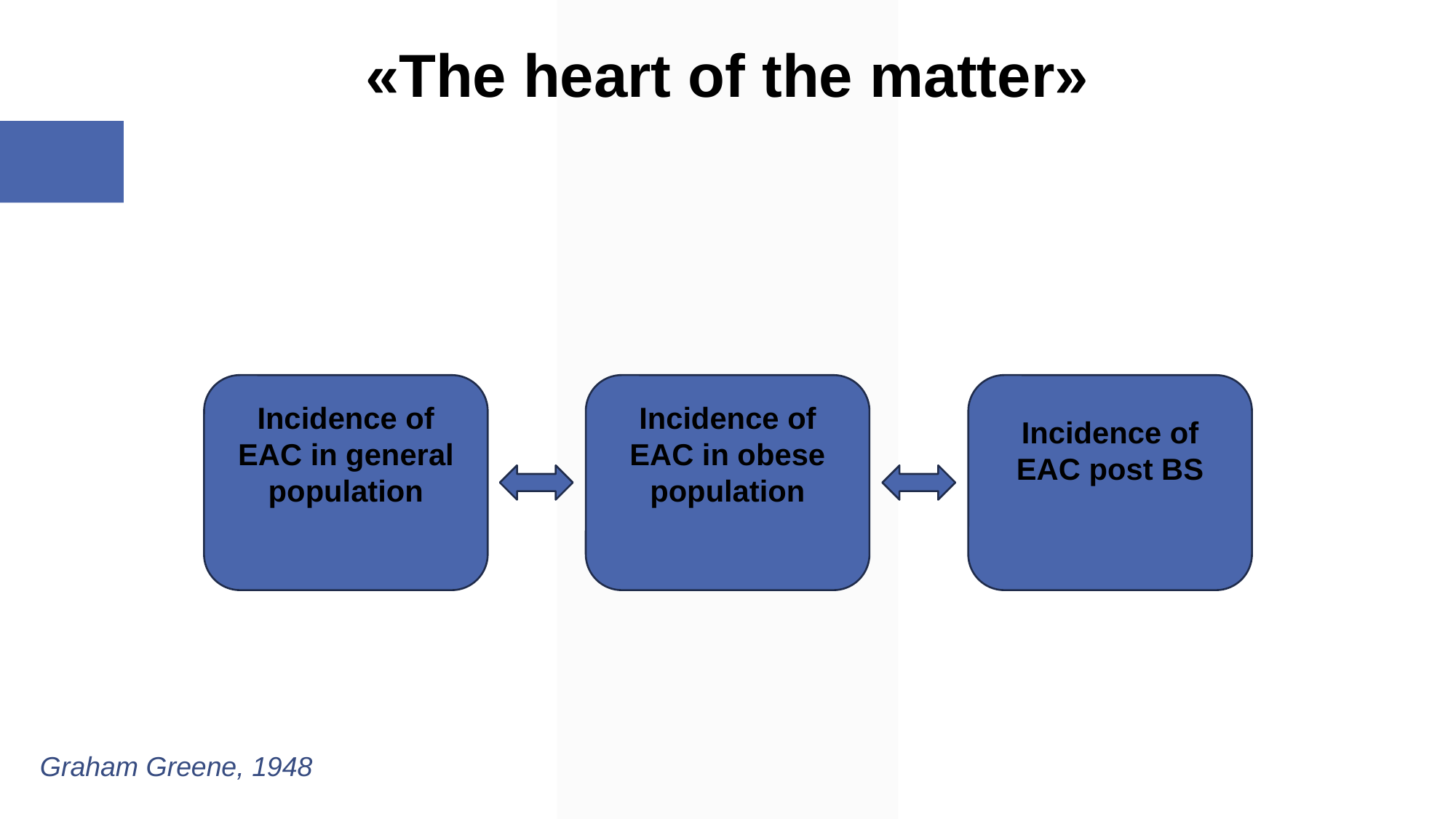

«The heart of the matter»
Incidence of EAC in general population

Incidence of EAC in obese population

Incidence of EAC post BS

Graham Greene, 1948